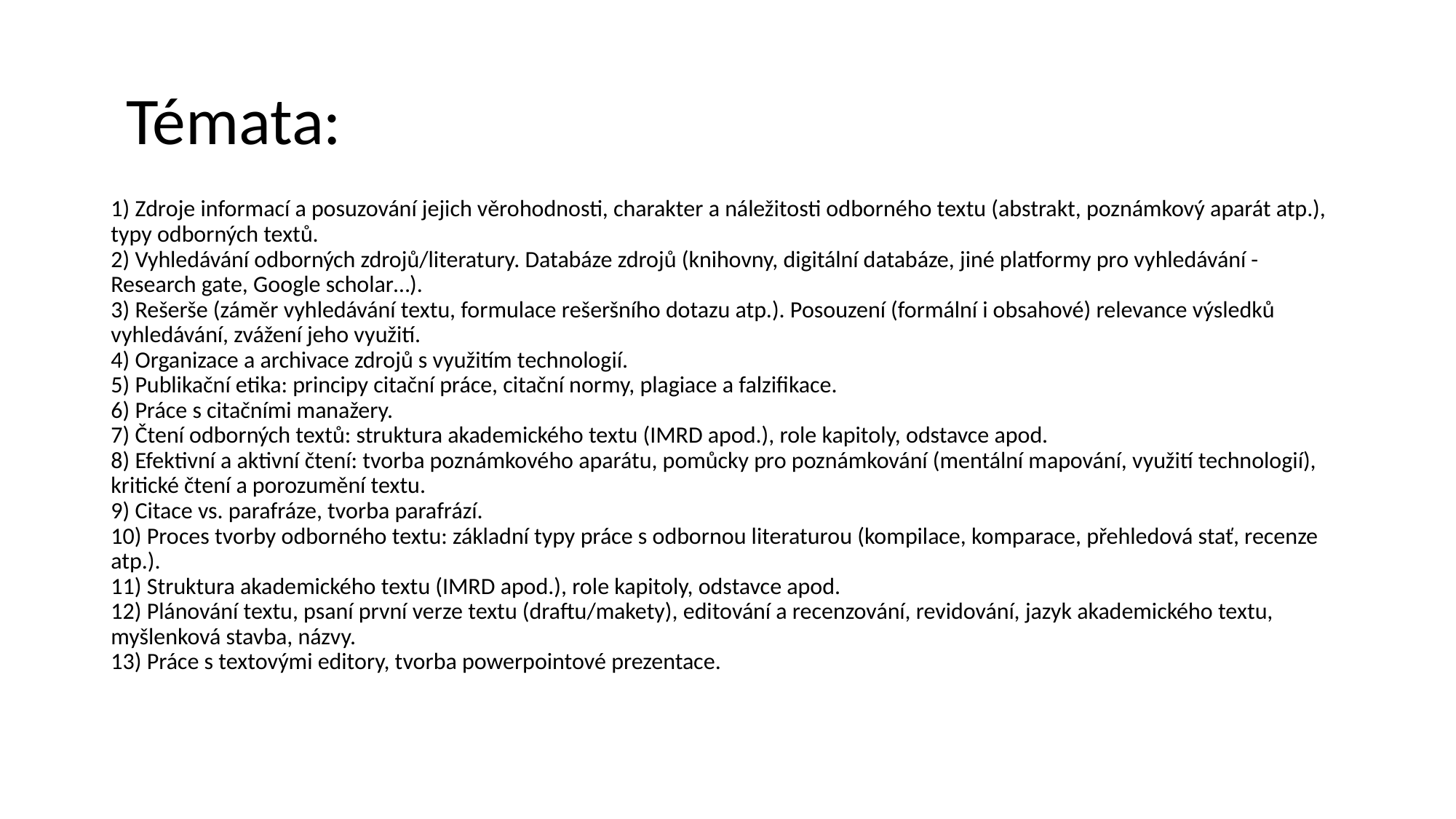

# Témata:
1) Zdroje informací a posuzování jejich věrohodnosti, charakter a náležitosti odborného textu (abstrakt, poznámkový aparát atp.), typy odborných textů.
2) Vyhledávání odborných zdrojů/literatury. Databáze zdrojů (knihovny, digitální databáze, jiné platformy pro vyhledávání - Research gate, Google scholar…).
3) Rešerše (záměr vyhledávání textu, formulace rešeršního dotazu atp.). Posouzení (formální i obsahové) relevance výsledků vyhledávání, zvážení jeho využití.
4) Organizace a archivace zdrojů s využitím technologií.
5) Publikační etika: principy citační práce, citační normy, plagiace a falzifikace.
6) Práce s citačními manažery.
7) Čtení odborných textů: struktura akademického textu (IMRD apod.), role kapitoly, odstavce apod.
8) Efektivní a aktivní čtení: tvorba poznámkového aparátu, pomůcky pro poznámkování (mentální mapování, využití technologií), kritické čtení a porozumění textu.
9) Citace vs. parafráze, tvorba parafrází.
10) Proces tvorby odborného textu: základní typy práce s odbornou literaturou (kompilace, komparace, přehledová stať, recenze atp.).
11) Struktura akademického textu (IMRD apod.), role kapitoly, odstavce apod.
12) Plánování textu, psaní první verze textu (draftu/makety), editování a recenzování, revidování, jazyk akademického textu, myšlenková stavba, názvy.
13) Práce s textovými editory, tvorba powerpointové prezentace.